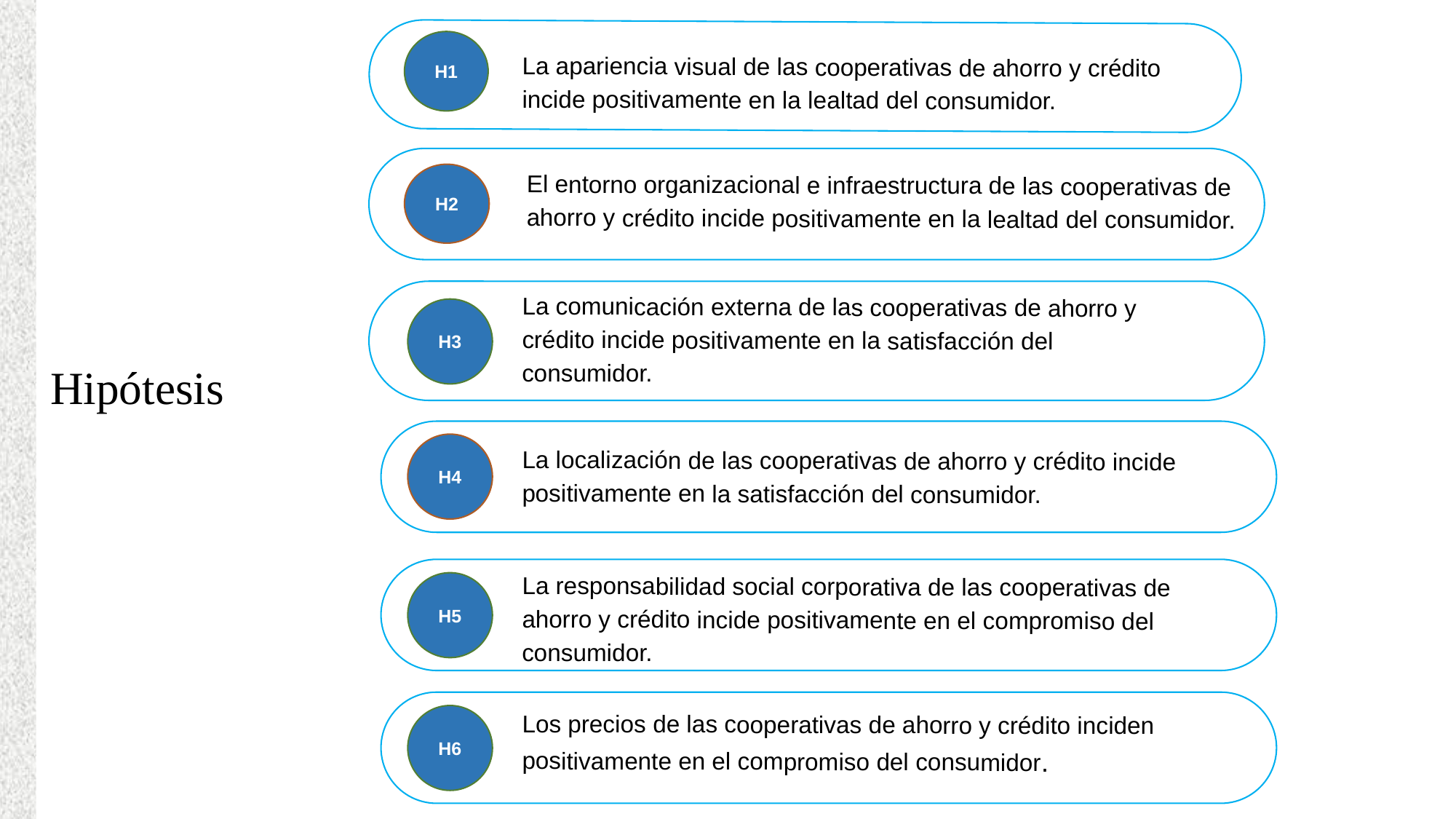

La apariencia visual de las cooperativas de ahorro y crédito incide positivamente en la lealtad del consumidor.
H1

El entorno organizacional e infraestructura de las cooperativas de ahorro y crédito incide positivamente en la lealtad del consumidor.

H2

La comunicación externa de las cooperativas de ahorro y crédito incide positivamente en la satisfacción del consumidor.

H3
# Hipótesis

La localización de las cooperativas de ahorro y crédito incide positivamente en la satisfacción del consumidor.
H4

La responsabilidad social corporativa de las cooperativas de ahorro y crédito incide positivamente en el compromiso del consumidor.
H5

H6
Los precios de las cooperativas de ahorro y crédito inciden positivamente en el compromiso del consumidor.